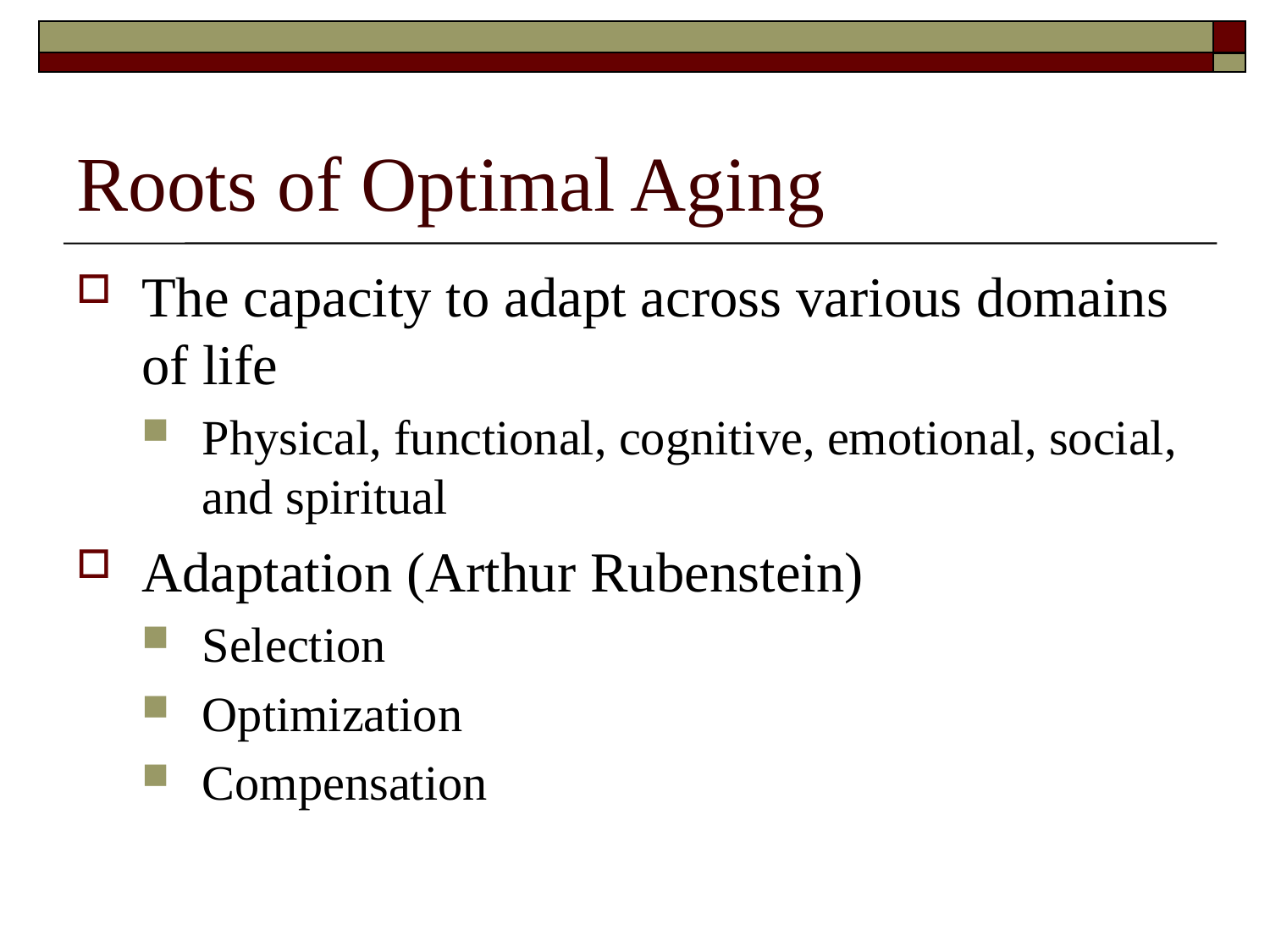

# Roots of Optimal Aging
The capacity to adapt across various domains of life
Physical, functional, cognitive, emotional, social, and spiritual
Adaptation (Arthur Rubenstein)
Selection
Optimization
Compensation